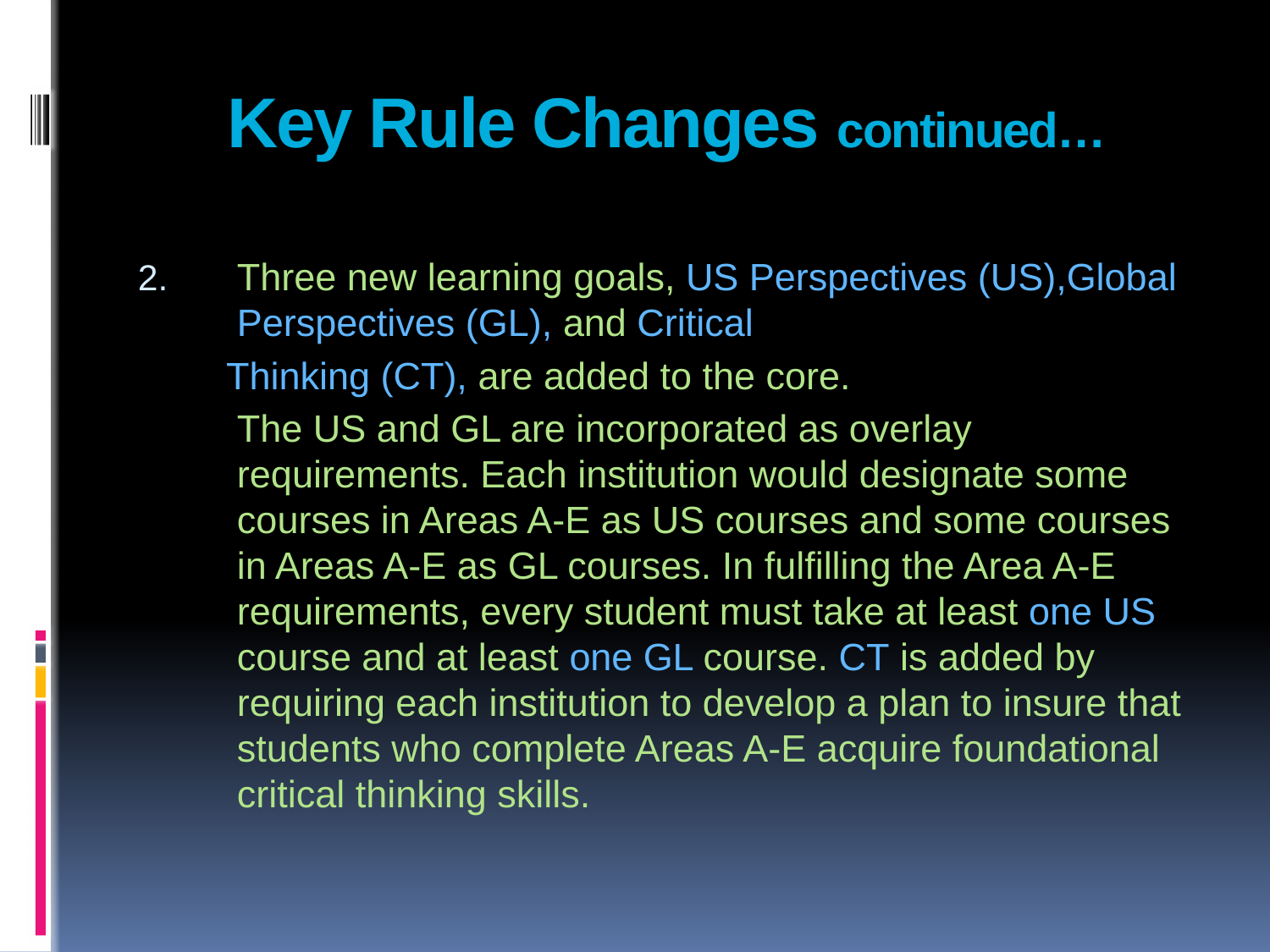

# Key Rule Changes continued…

Three new learning goals, US Perspectives (US),Global Perspectives (GL), and Critical
	    Thinking (CT), are added to the core.
	The US and GL are incorporated as overlay requirements. Each institution would designate some courses in Areas A-E as US courses and some courses in Areas A-E as GL courses. In fulfilling the Area A-E requirements, every student must take at least one US course and at least one GL course. CT is added by requiring each institution to develop a plan to insure that students who complete Areas A-E acquire foundational critical thinking skills.